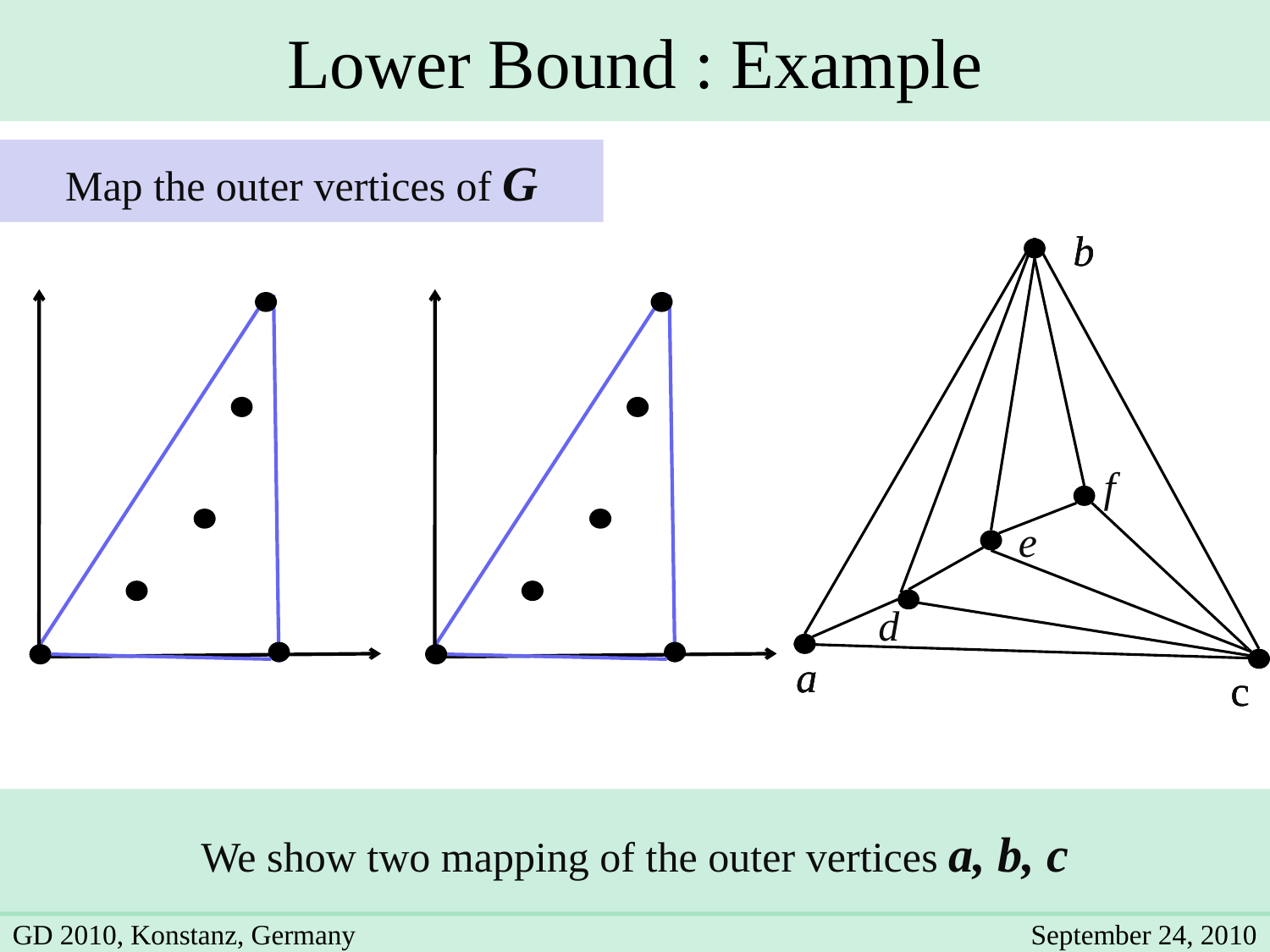

Lower Bound : Example
Map the outer vertices of G
b
b
b

f

e

d

a
a
a

c
c
c
We show two mapping of the outer vertices a, b, c
GD 2010, Konstanz, Germany
September 24, 2010